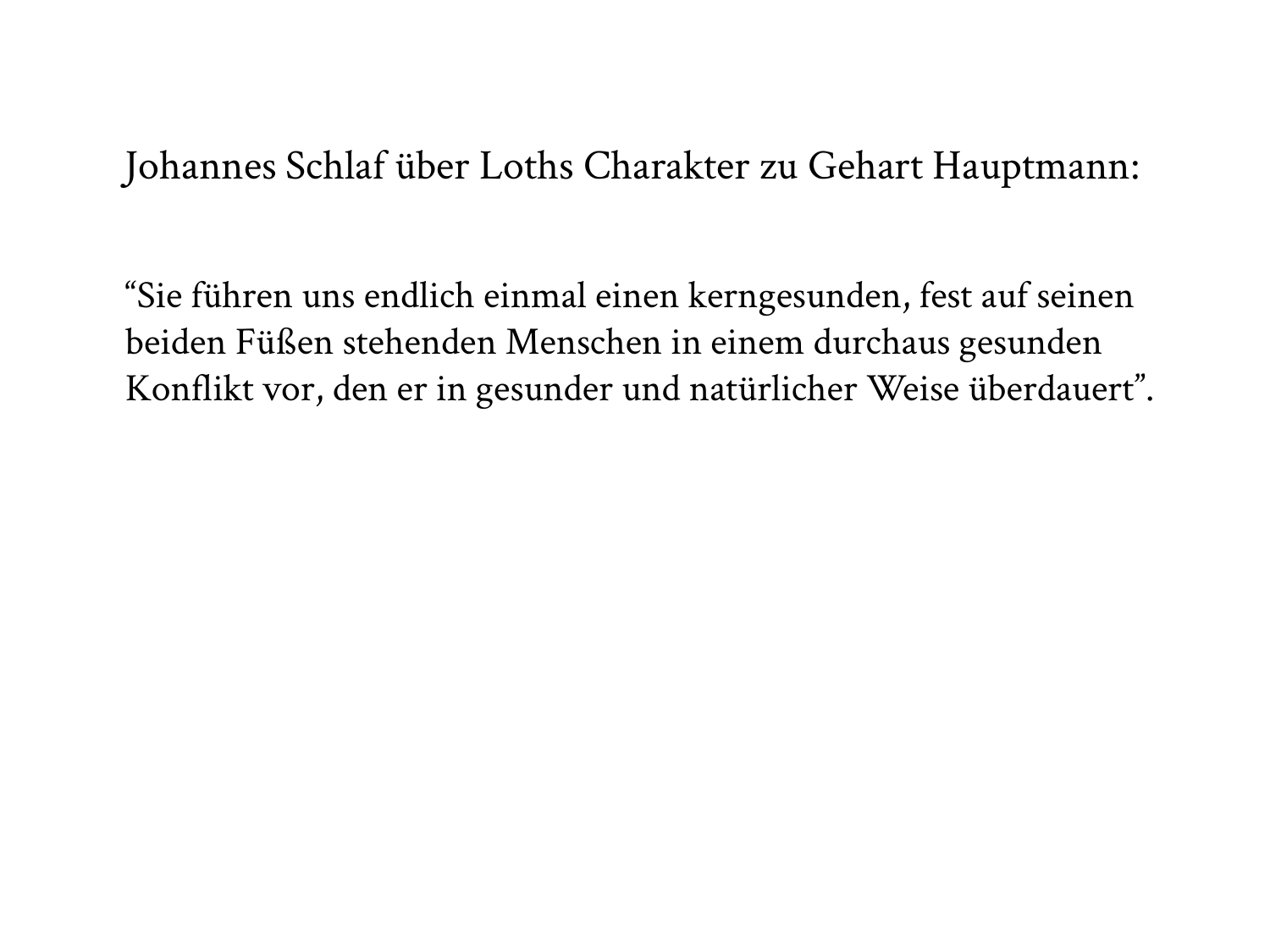

#
	Johannes Schlaf über Loths Charakter zu Gehart Hauptmann:
“Sie führen uns endlich einmal einen kerngesunden, fest auf seinen beiden Füßen stehenden Menschen in einem durchaus gesunden Konflikt vor, den er in gesunder und natürlicher Weise überdauert”.